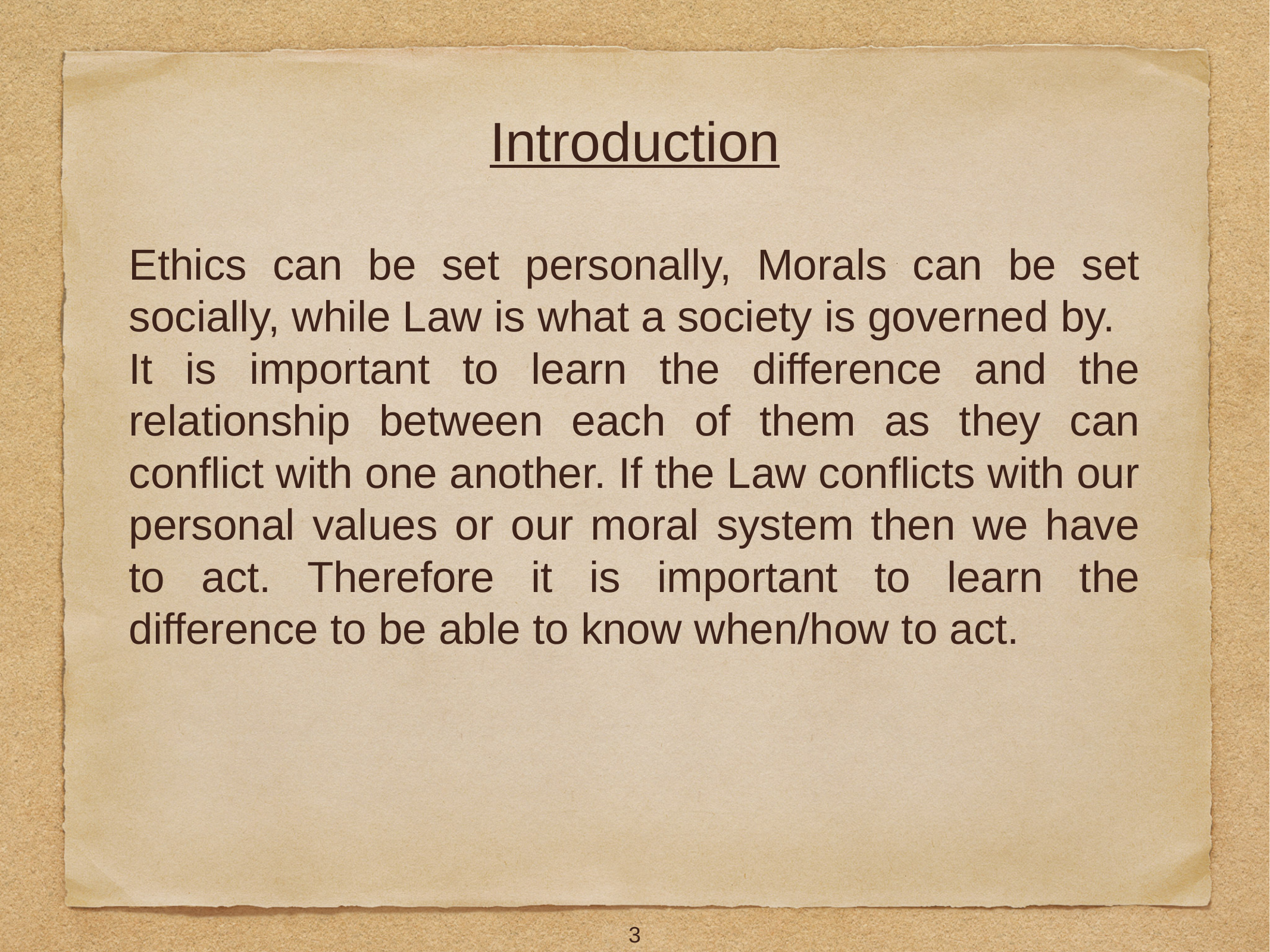

# Introduction
Ethics can be set personally, Morals can be set socially, while Law is what a society is governed by.
It is important to learn the difference and the relationship between each of them as they can conflict with one another. If the Law conflicts with our personal values or our moral system then we have to act. Therefore it is important to learn the difference to be able to know when/how to act.
3